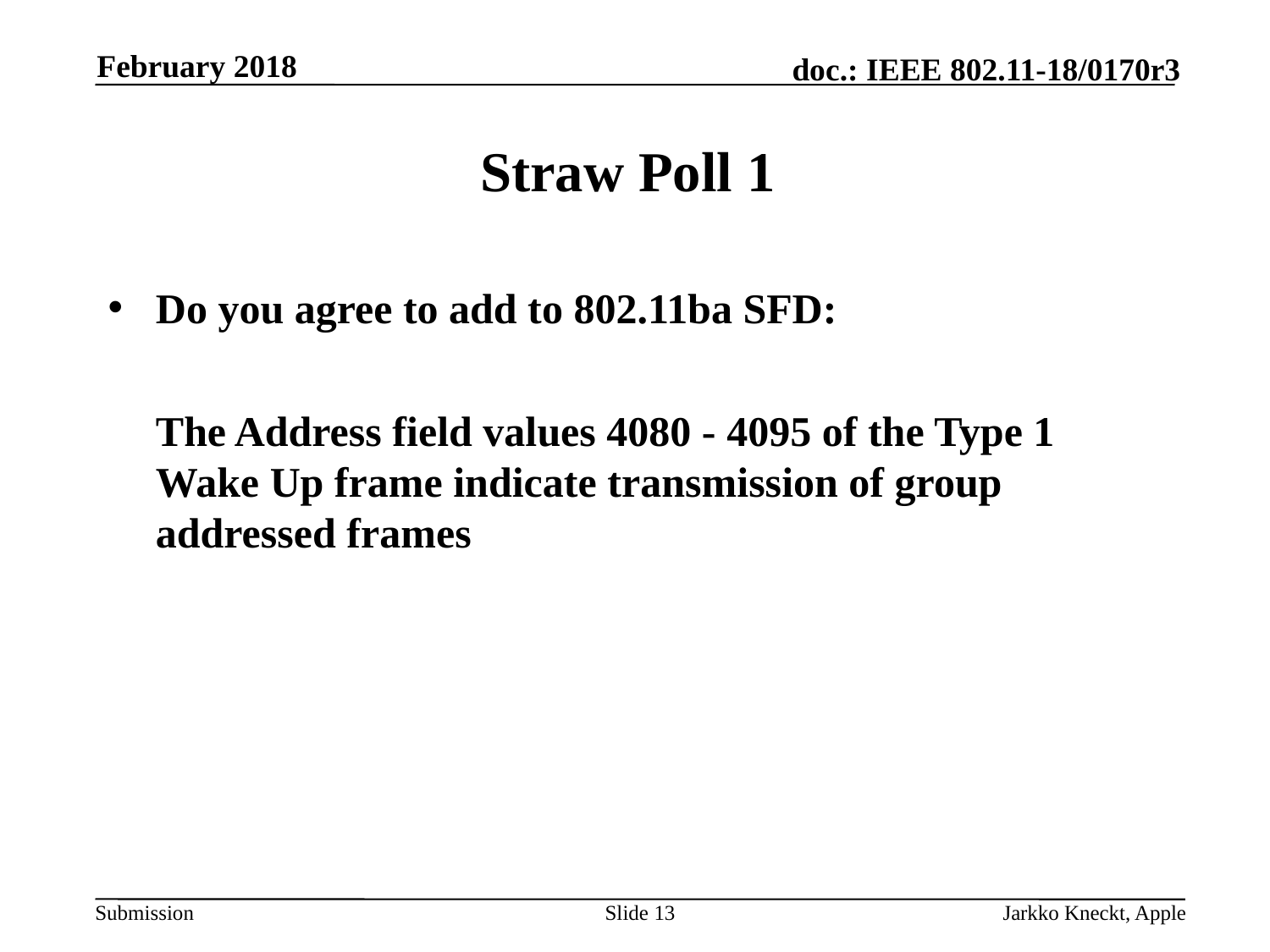

February 2018
# Straw Poll 1
Do you agree to add to 802.11ba SFD:

	The Address field values 4080 - 4095 of the Type 1 Wake Up frame indicate transmission of group addressed frames
Slide 13
Jarkko Kneckt, Apple